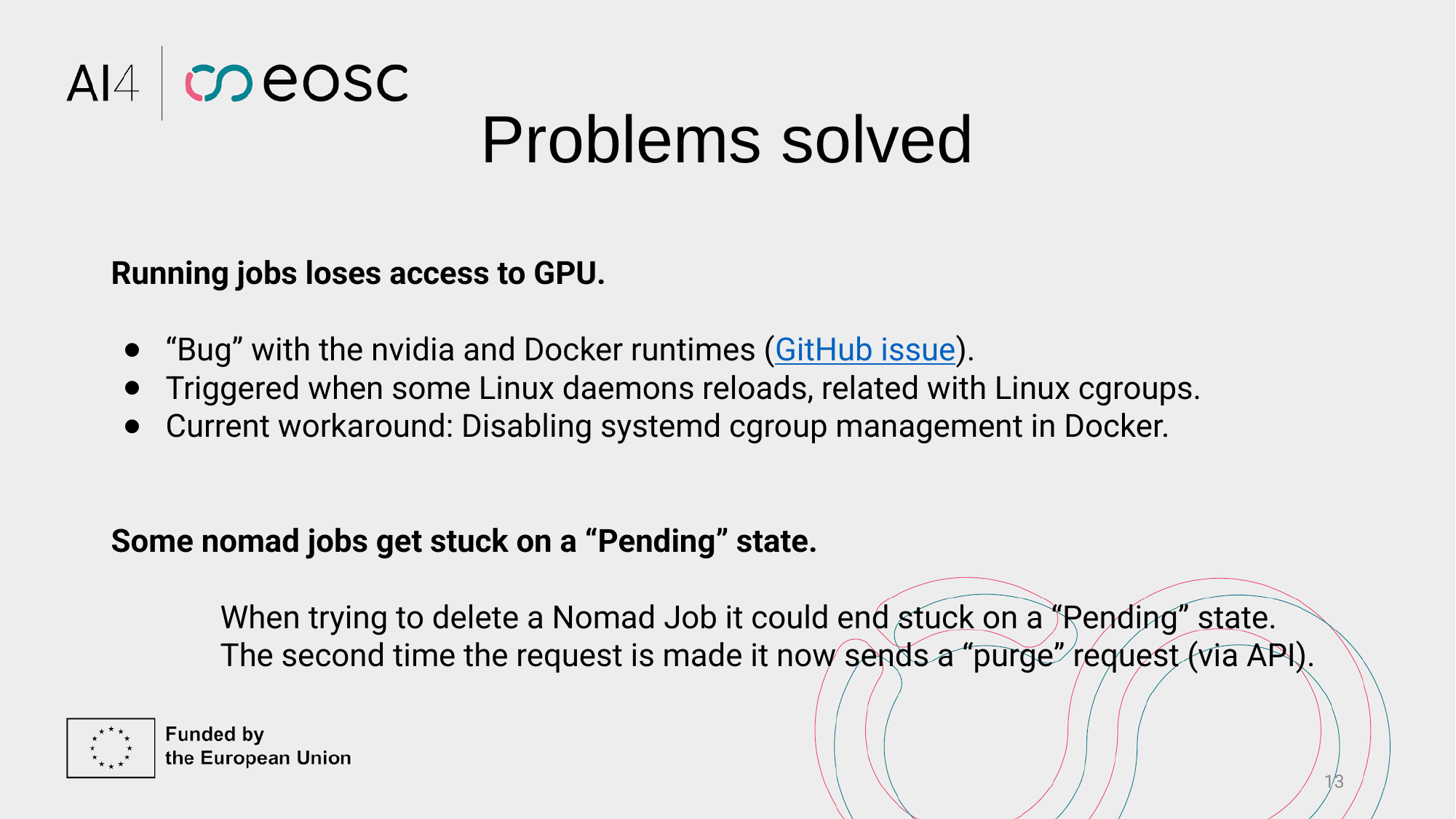

# Problems solved
Running jobs loses access to GPU.

“Bug” with the nvidia and Docker runtimes (GitHub issue).
Triggered when some Linux daemons reloads, related with Linux cgroups.
Current workaround: Disabling systemd cgroup management in Docker.

Some nomad jobs get stuck on a “Pending” state.

	When trying to delete a Nomad Job it could end stuck on a “Pending” state.
	The second time the request is made it now sends a “purge” request (via API).
13